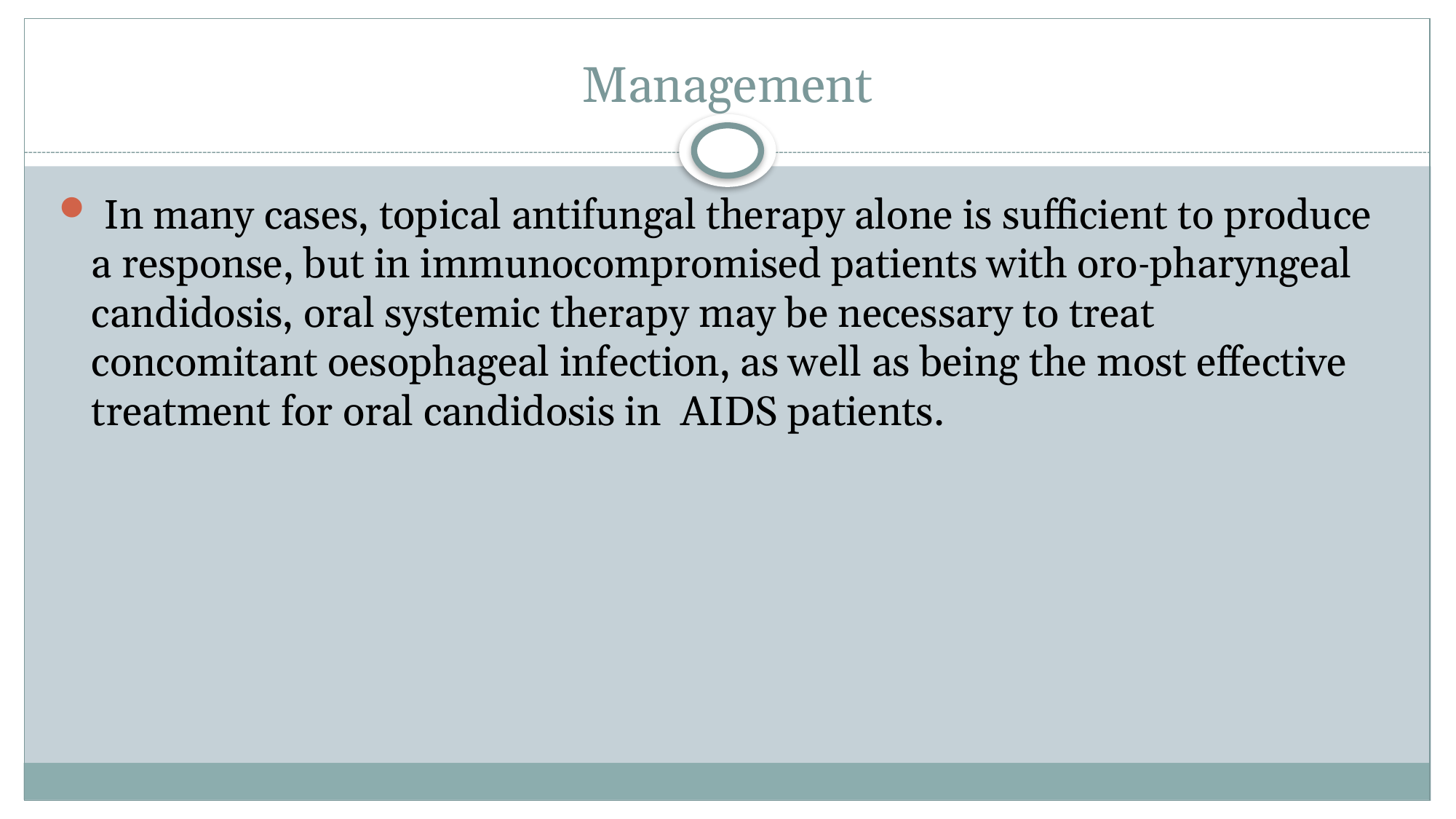

# Management
 In many cases, topical antifungal therapy alone is sufficient to produce a response, but in immunocompromised patients with oro‐pharyngeal candidosis, oral systemic therapy may be necessary to treat concomitant oesophageal infection, as well as being the most effective treatment for oral candidosis in  AIDS patients.